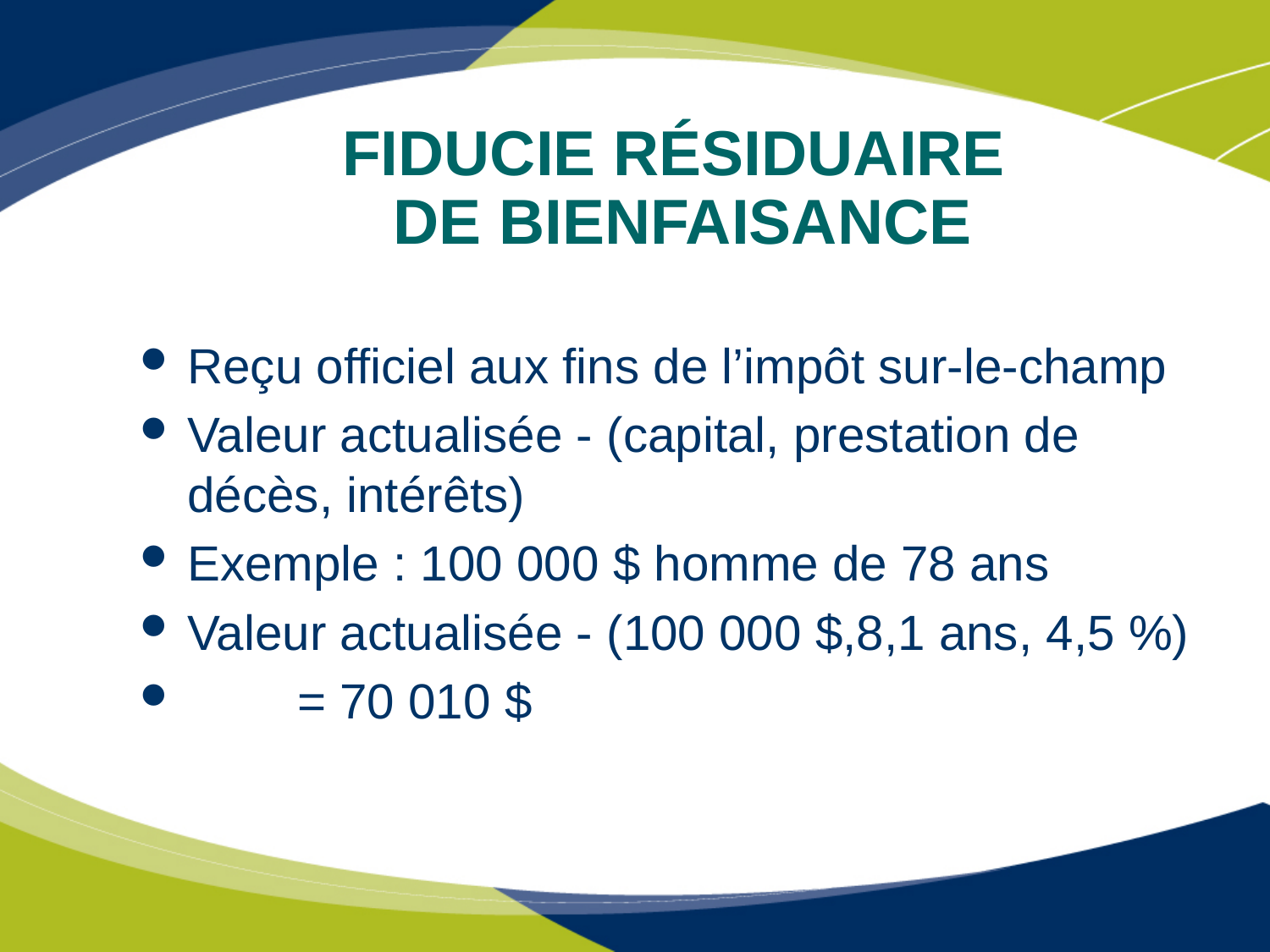

# FIDUCIE RÉSIDUAIRE DE BIENFAISANCE
Reçu officiel aux fins de l’impôt sur-le-champ
Valeur actualisée - (capital, prestation de décès, intérêts)
Exemple : 100 000 $ homme de 78 ans
Valeur actualisée - (100 000 $,8,1 ans, 4,5 %)
        = 70 010 $